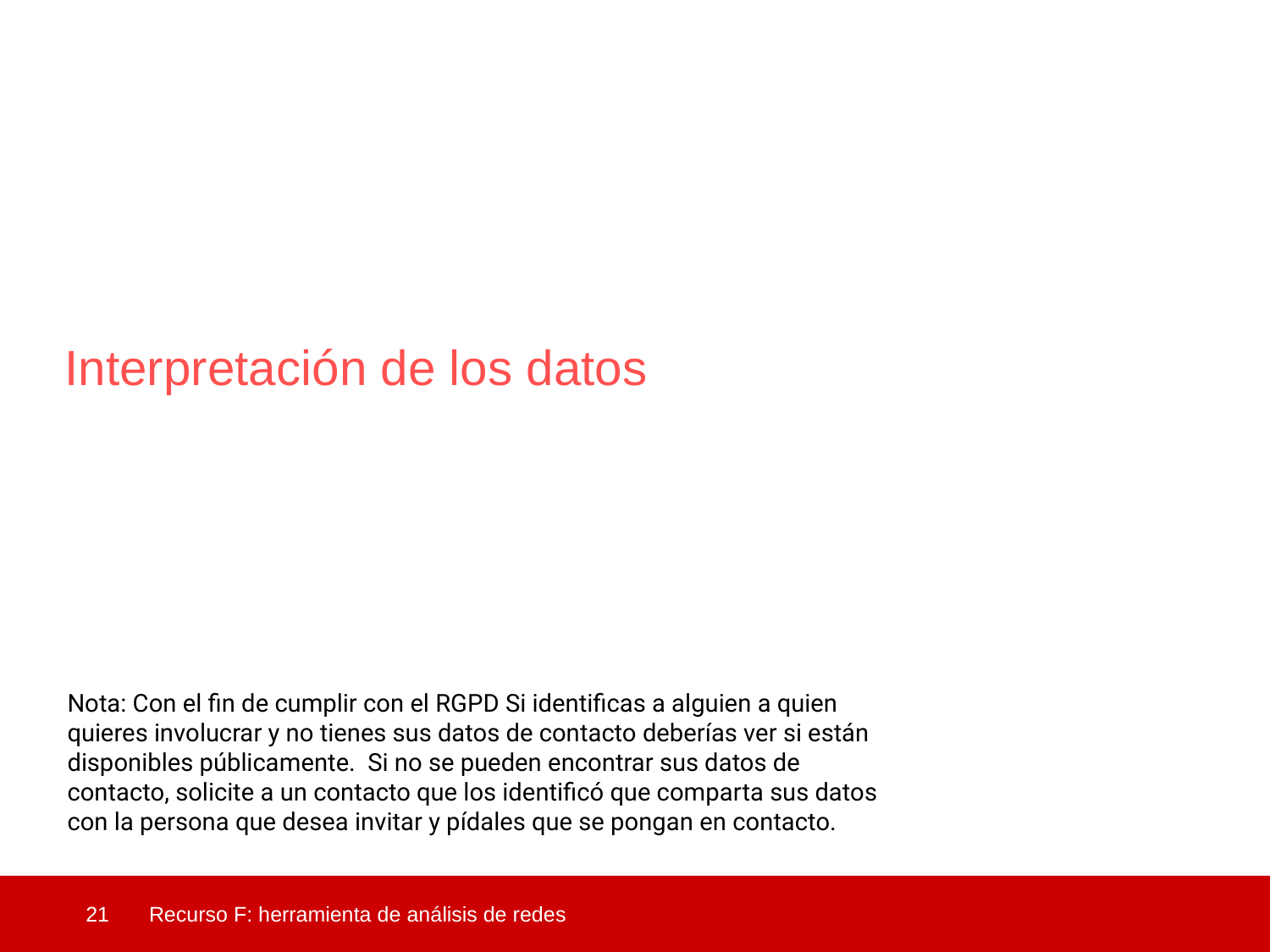

Interpretación de los datos
Nota: Con el fin de cumplir con el RGPD Si identificas a alguien a quien quieres involucrar y no tienes sus datos de contacto deberías ver si están disponibles públicamente.  Si no se pueden encontrar sus datos de contacto, solicite a un contacto que los identificó que comparta sus datos con la persona que desea invitar y pídales que se pongan en contacto.

  21
Recurso F: herramienta de análisis de redes